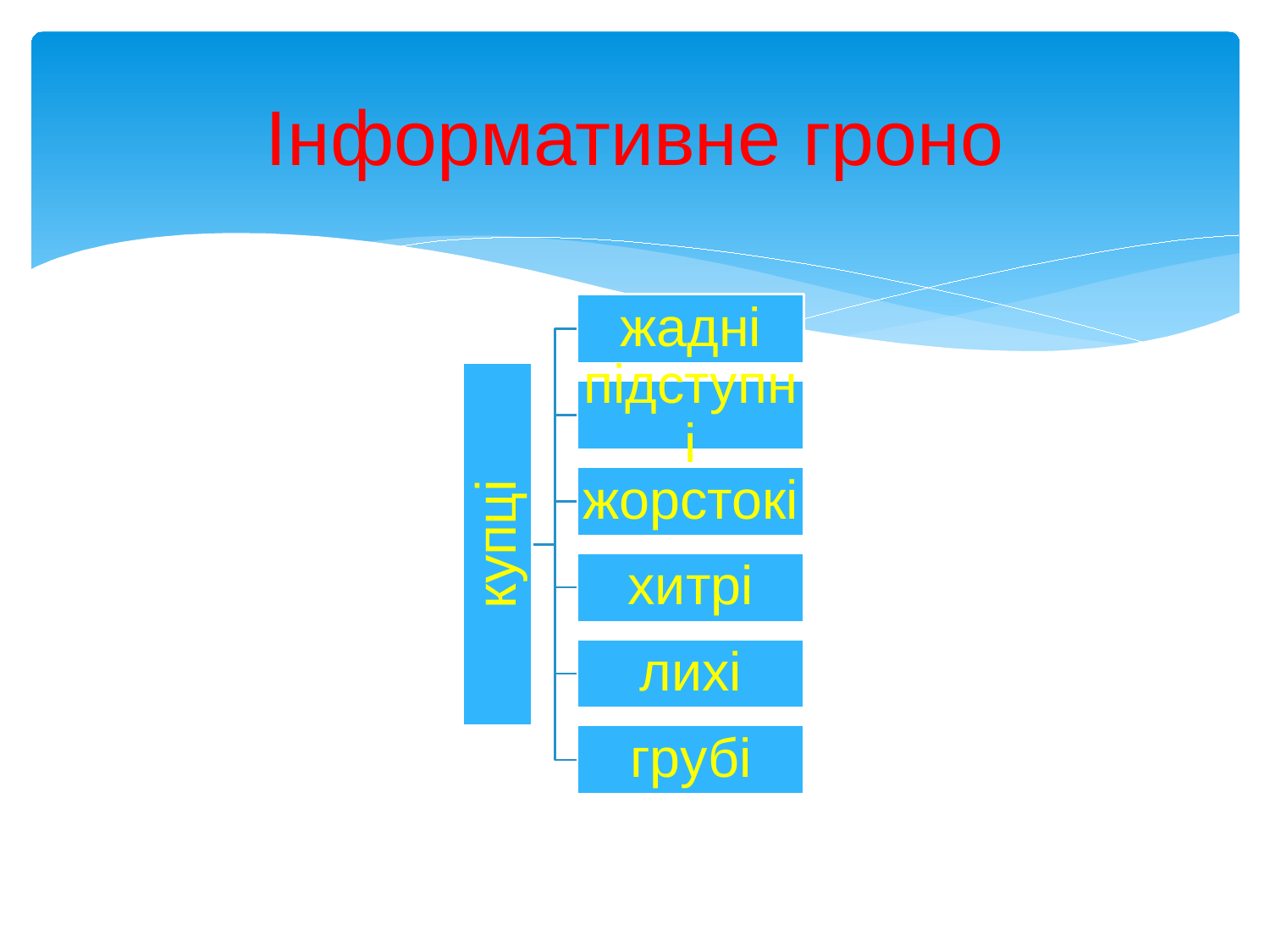

# Інформативне гроно

купці
жадні
підступні
жорстокі
хитрі
лихі
грубі